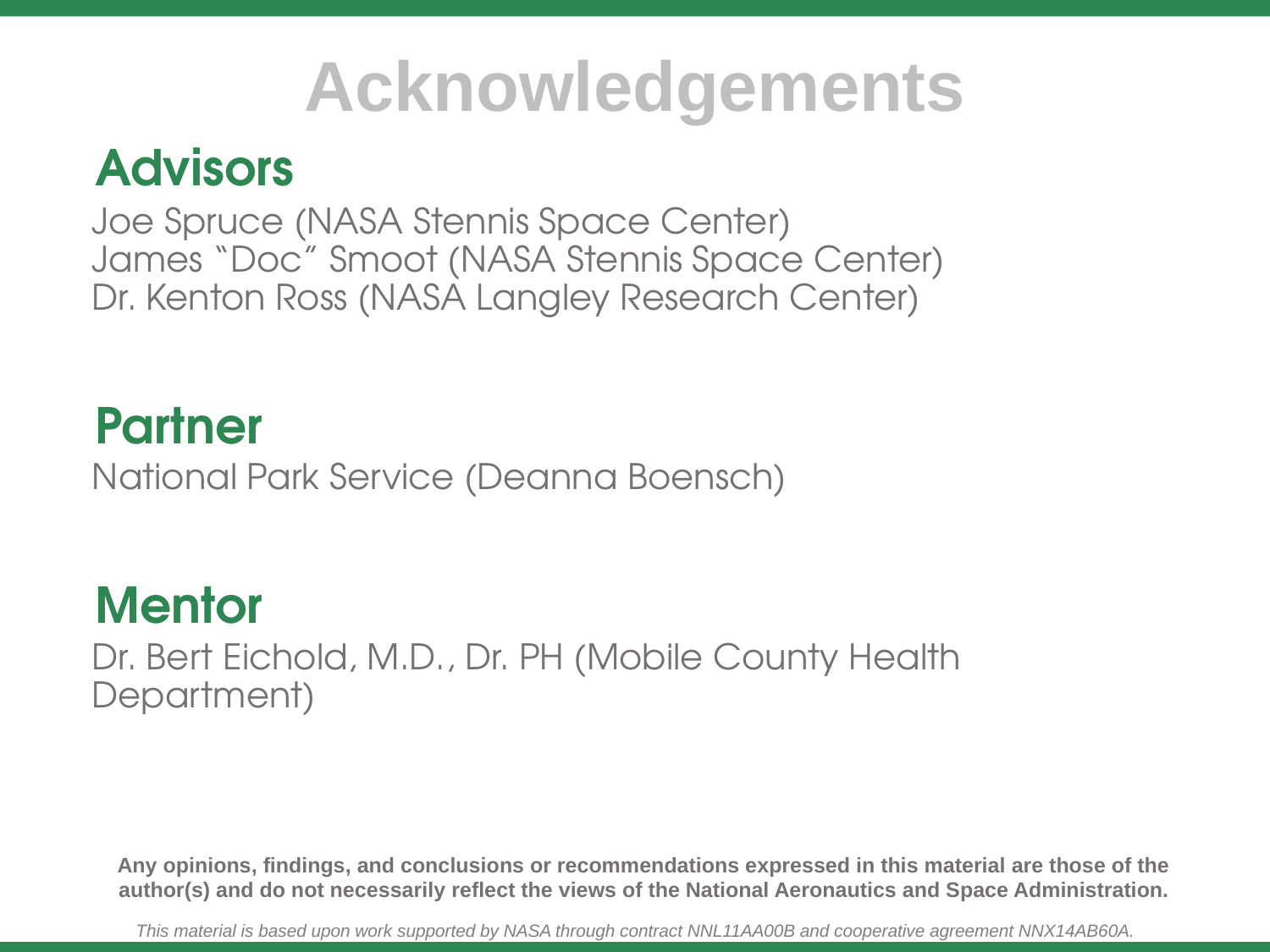

Advisors
Joe Spruce (NASA Stennis Space Center)
James “Doc” Smoot (NASA Stennis Space Center)
Dr. Kenton Ross (NASA Langley Research Center)
Partner
National Park Service (Deanna Boensch)
Mentor
Dr. Bert Eichold, M.D., Dr. PH (Mobile County Health Department)